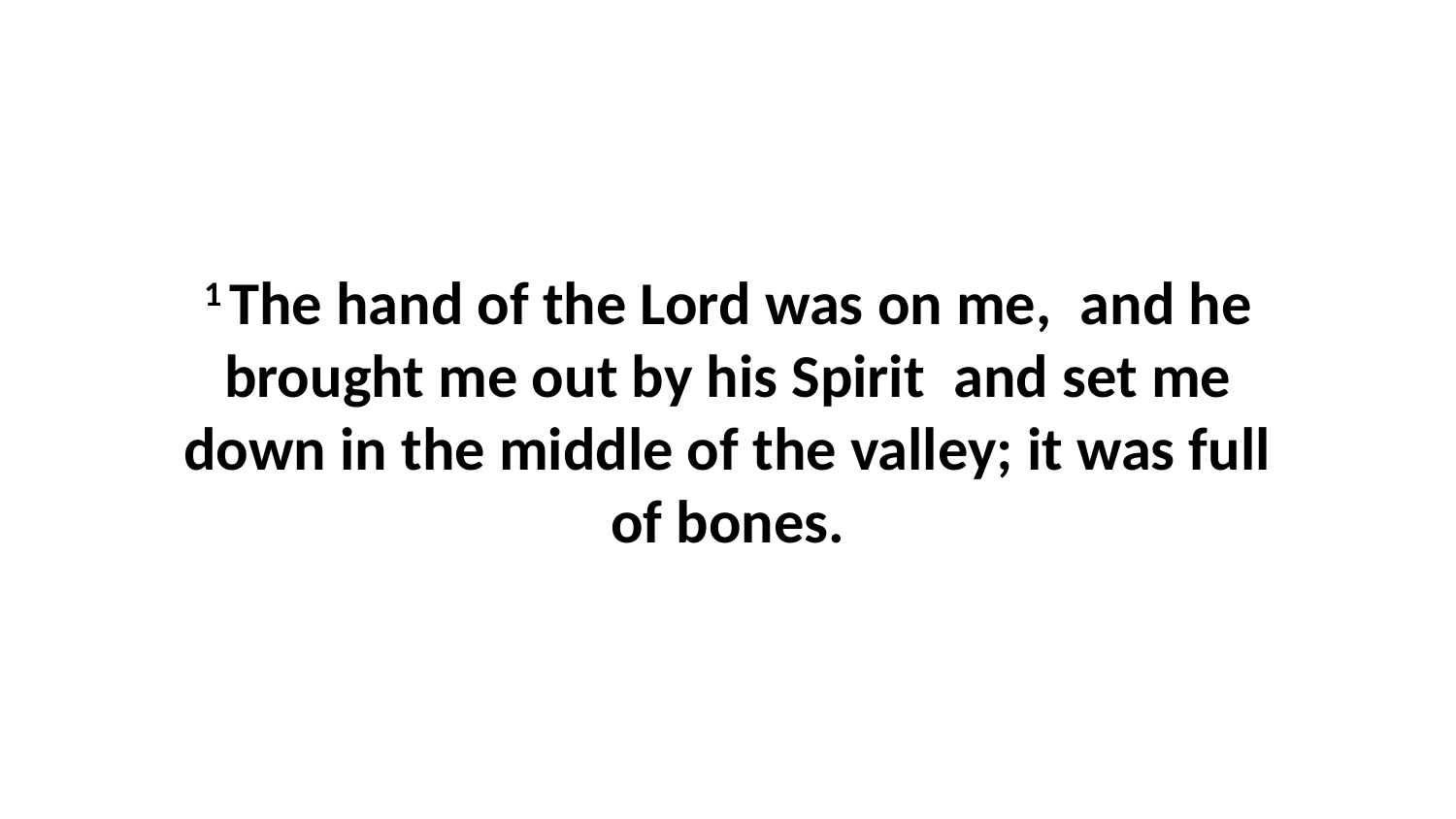

1 The hand of the Lord was on me,  and he brought me out by his Spirit  and set me down in the middle of the valley; it was full of bones.